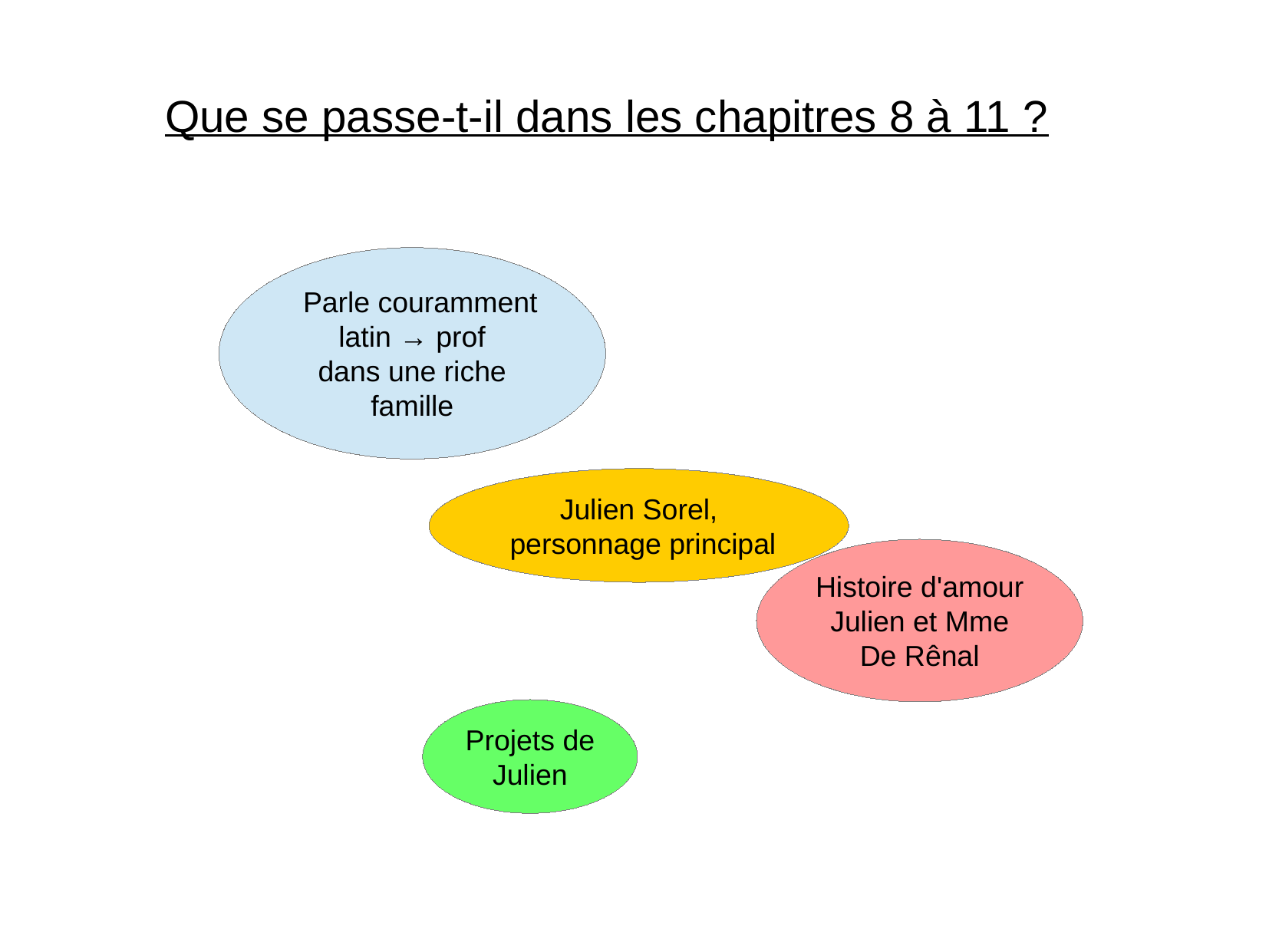

Que se passe-t-il dans les chapitres 8 à 11 ?
  Parle couramment
latin → prof
dans une riche
famille
Julien Sorel,
 personnage principal
Histoire d'amour
Julien et Mme
De Rênal
Projets de
Julien